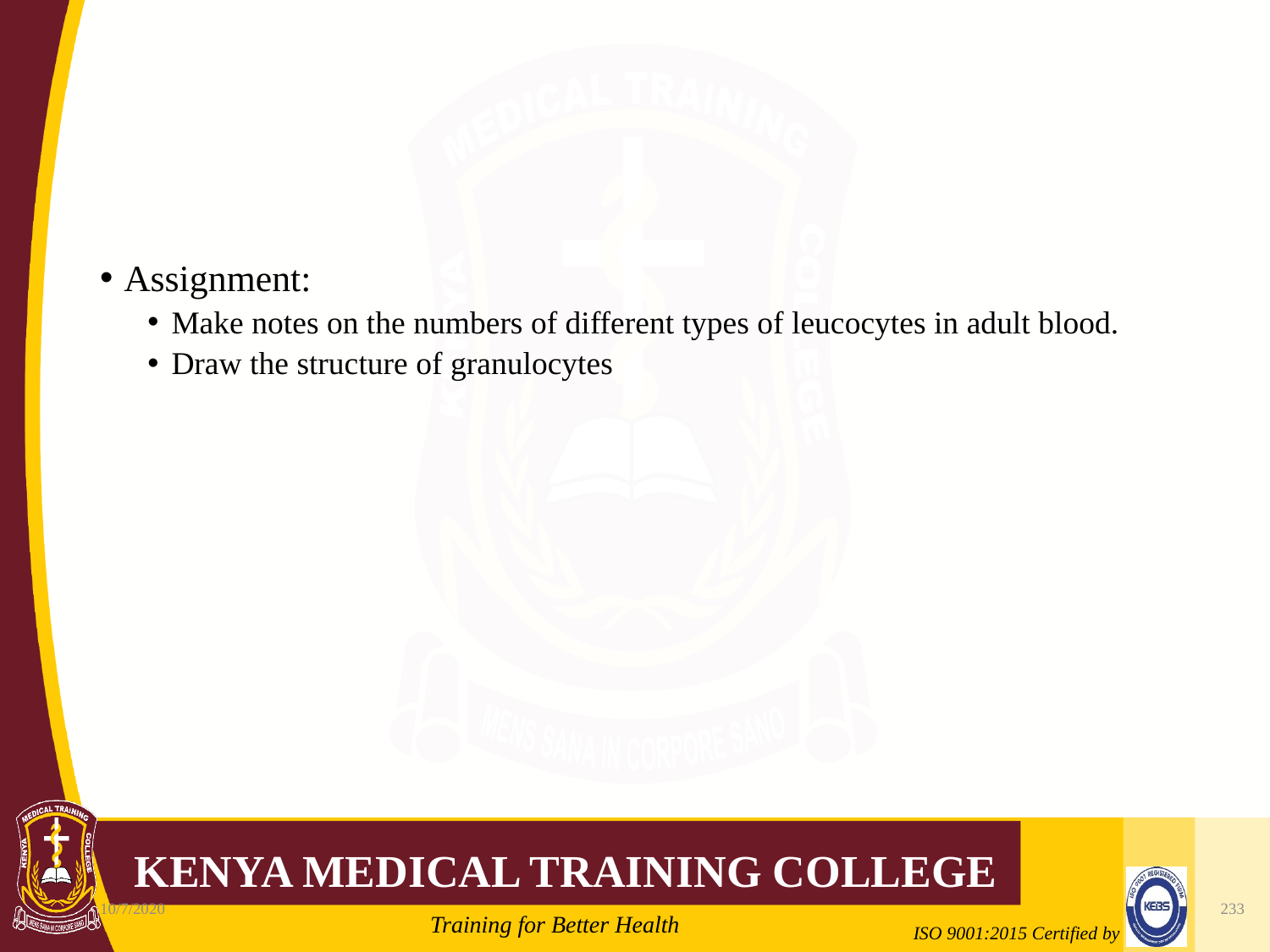

#
Assignment:
Make notes on the numbers of different types of leucocytes in adult blood.
Draw the structure of granulocytes
10/7/2020
233